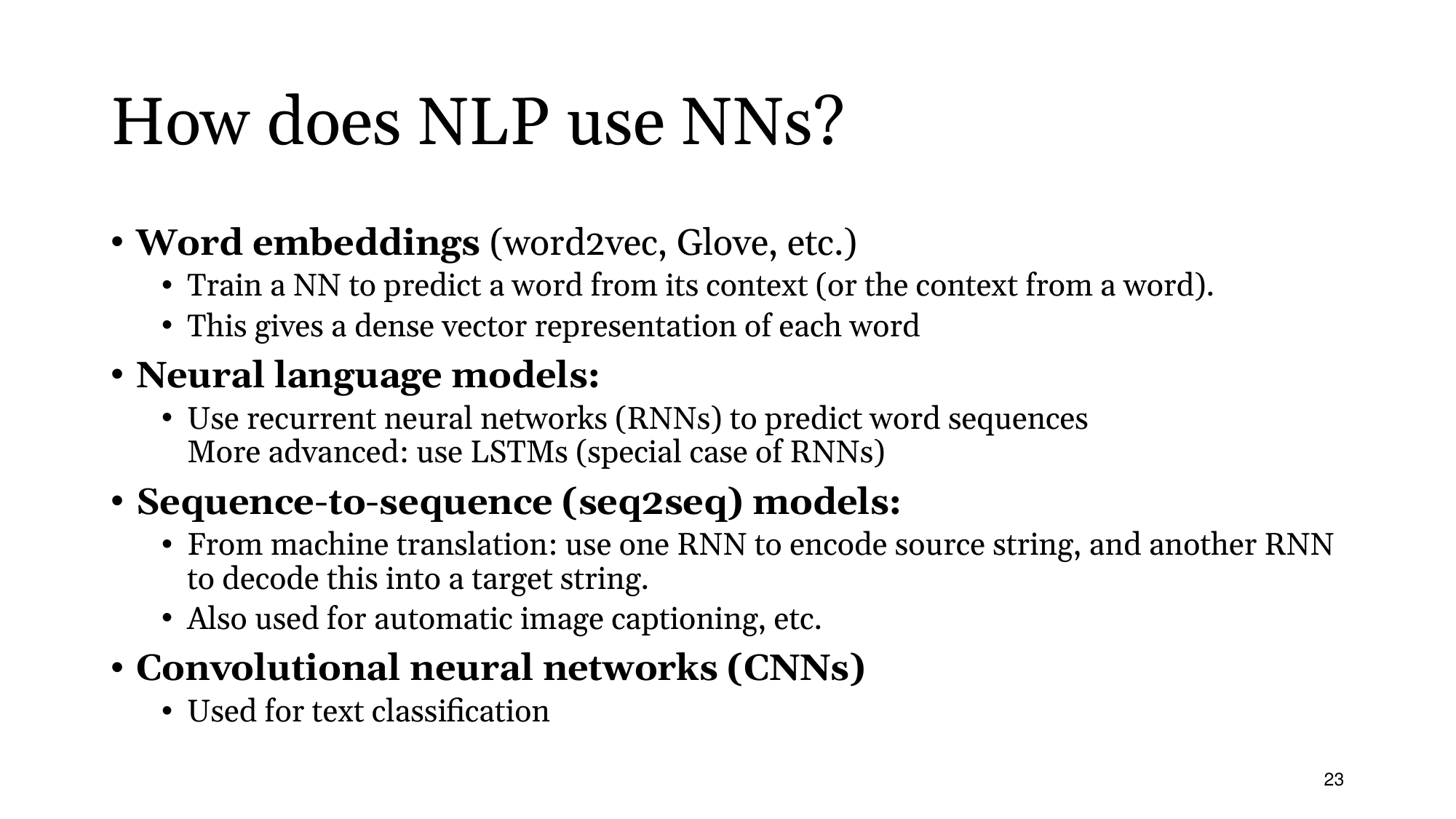

# How does NLP use NNs?
Word embeddings (word2vec, Glove, etc.)
Train a NN to predict a word from its context (or the context from a word).
This gives a dense vector representation of each word
Neural language models:
Use recurrent neural networks (RNNs) to predict word sequences
More advanced: use LSTMs (special case of RNNs)
Sequence-to-sequence (seq2seq) models:
From machine translation: use one RNN to encode source string, and another RNN to decode this into a target string.
Also used for automatic image captioning, etc.
Convolutional neural networks (CNNs)
Used for text classification
23